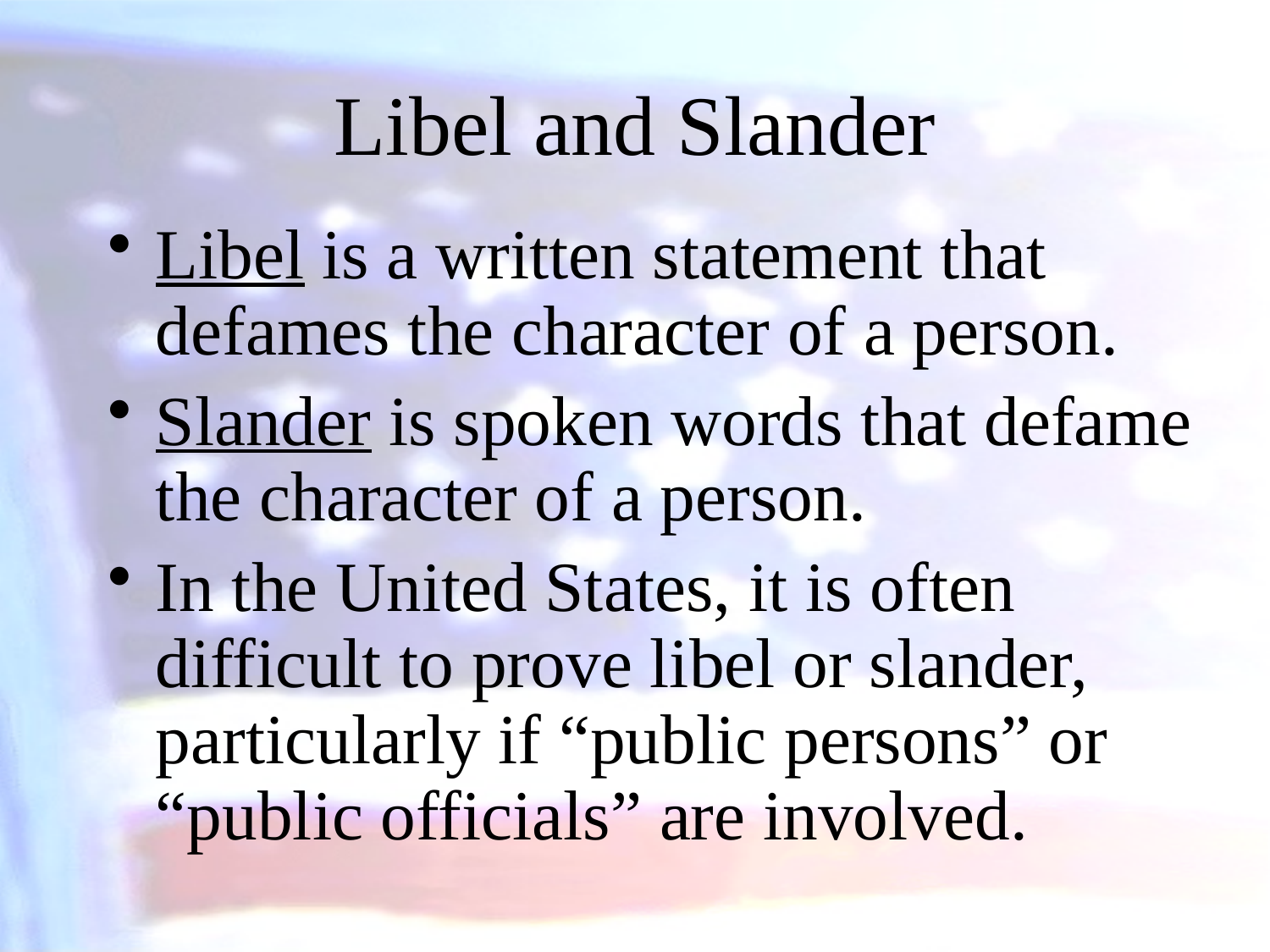

# Libel and Slander
Libel is a written statement that defames the character of a person.
Slander is spoken words that defame the character of a person.
In the United States, it is often difficult to prove libel or slander, particularly if “public persons” or “public officials” are involved.